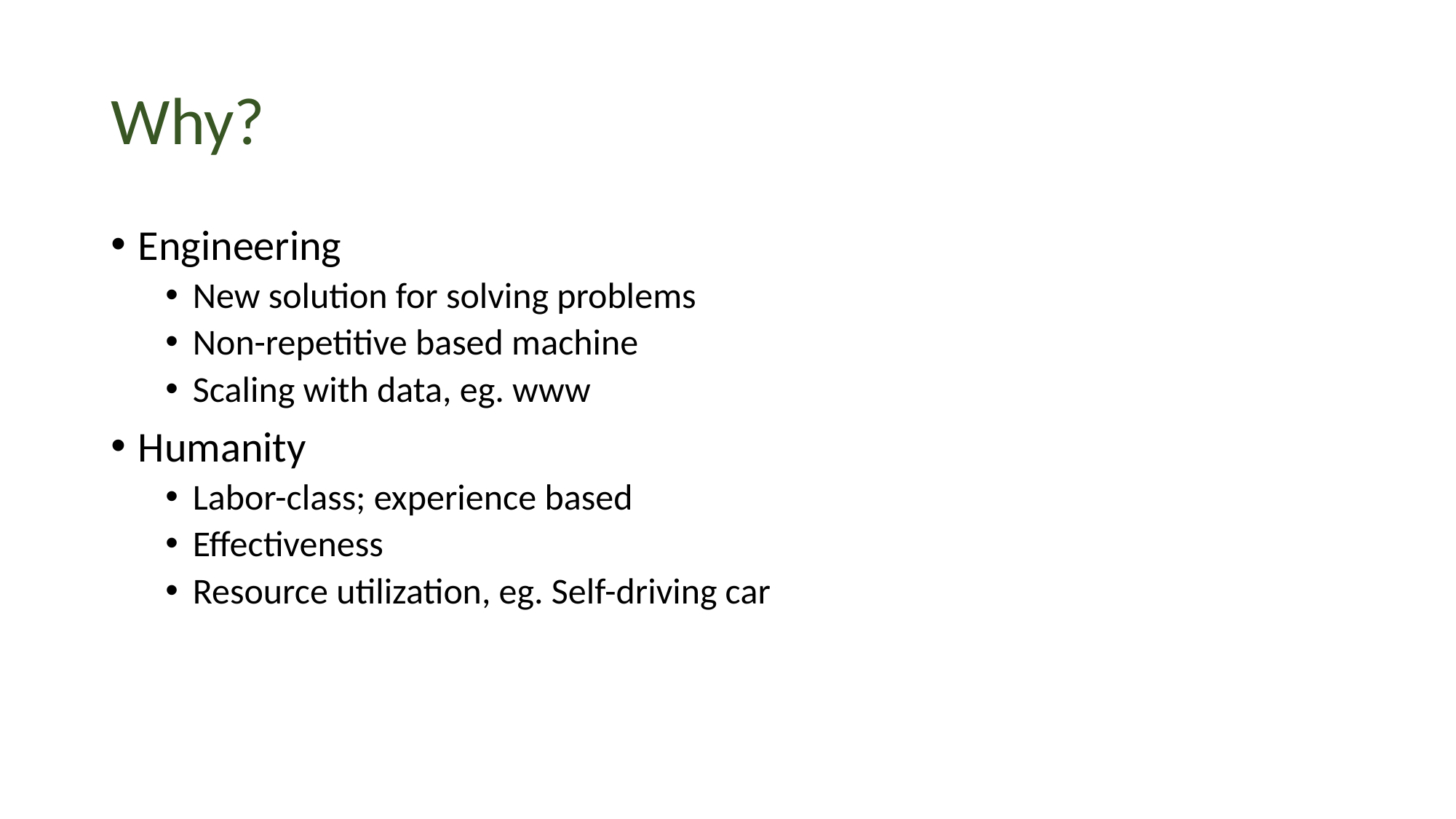

# Why?
Engineering
New solution for solving problems
Non-repetitive based machine
Scaling with data, eg. www
Humanity
Labor-class; experience based
Effectiveness
Resource utilization, eg. Self-driving car